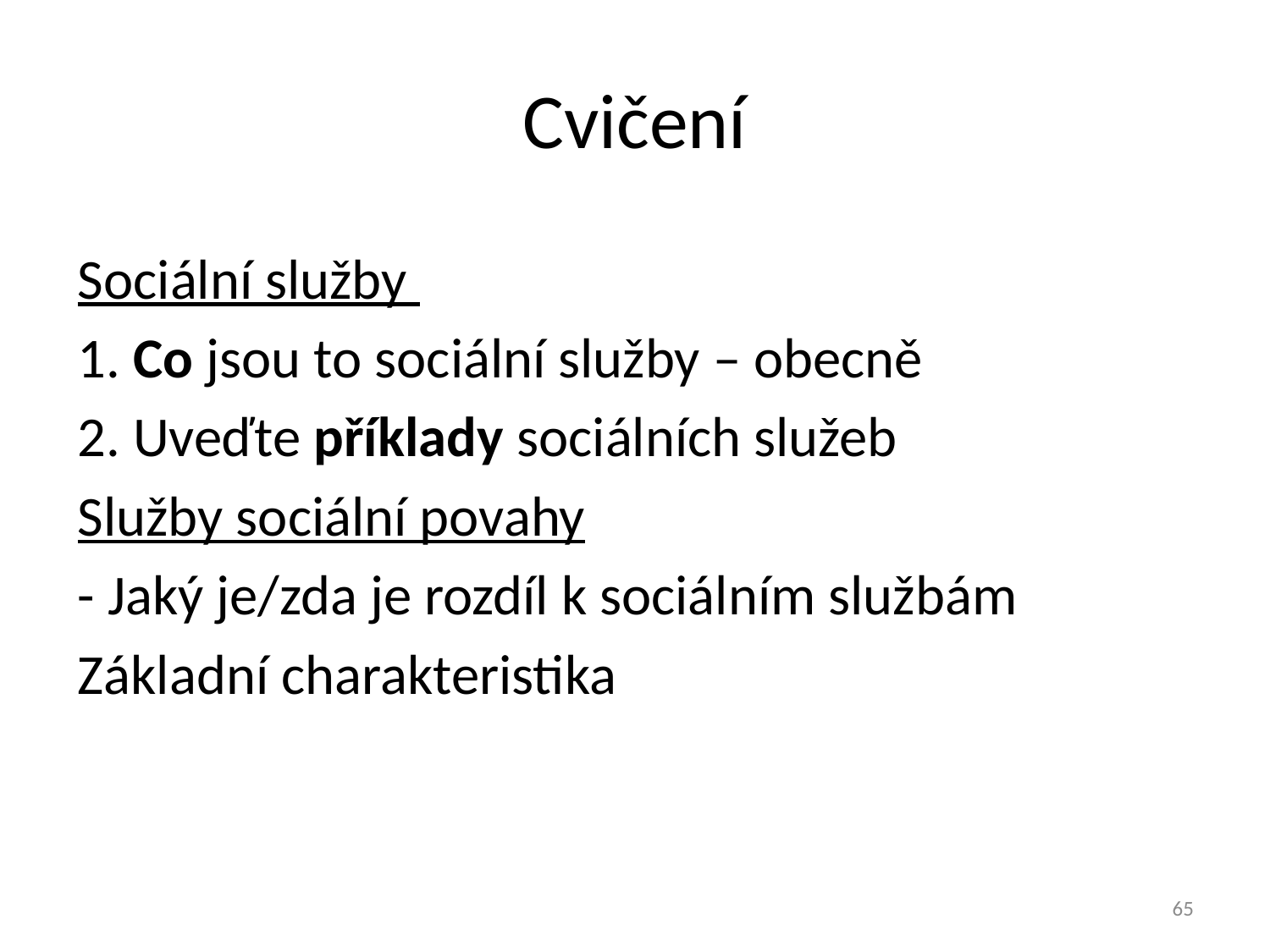

# Cvičení
Sociální služby
1. Co jsou to sociální služby – obecně
2. Uveďte příklady sociálních služeb
Služby sociální povahy
- Jaký je/zda je rozdíl k sociálním službám
Základní charakteristika

65